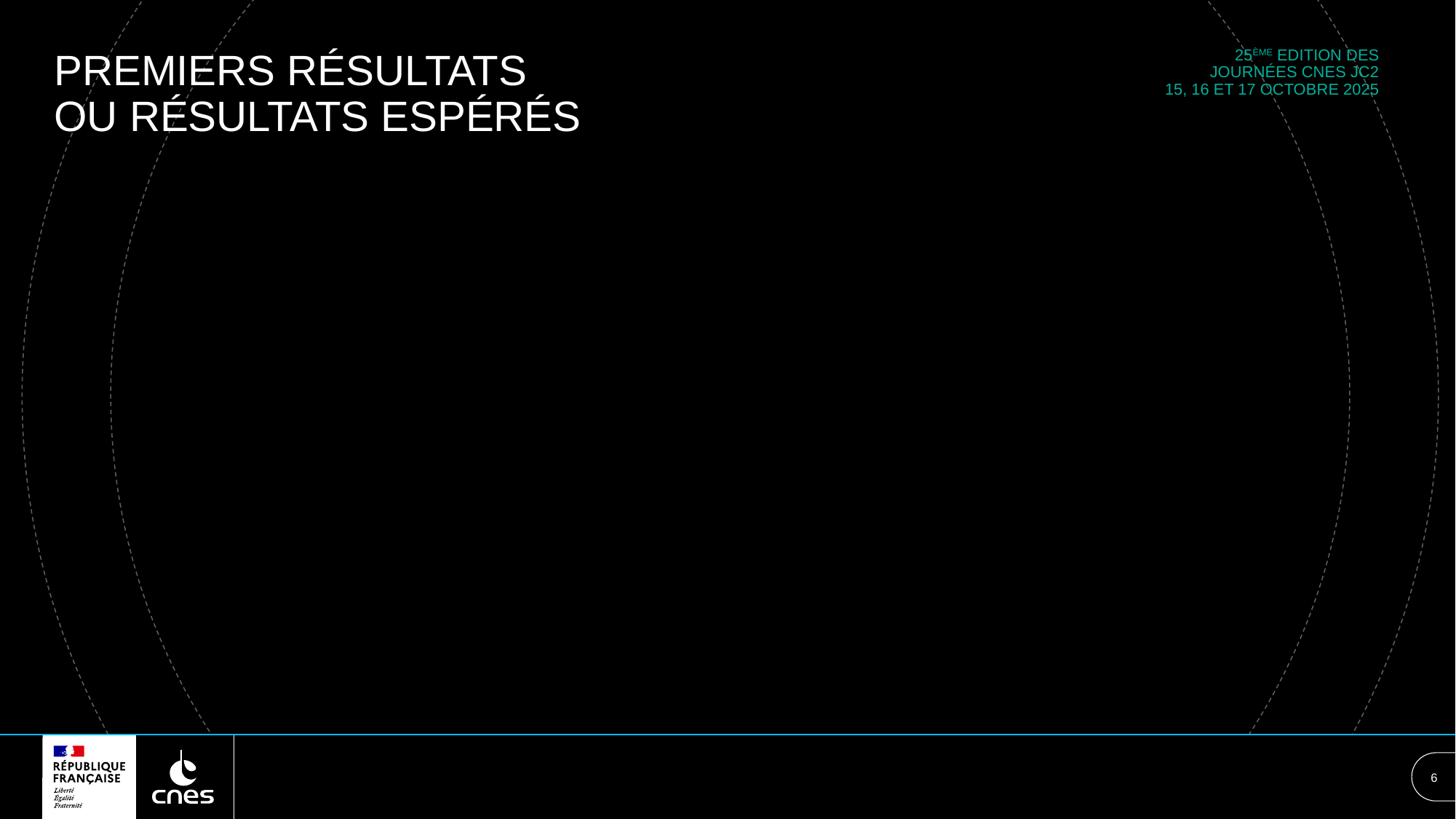

25ème Edition des journées cnes JC2
15, 16 et 17 octobre 2025

# Premiers résultats ou résultats espérés

6